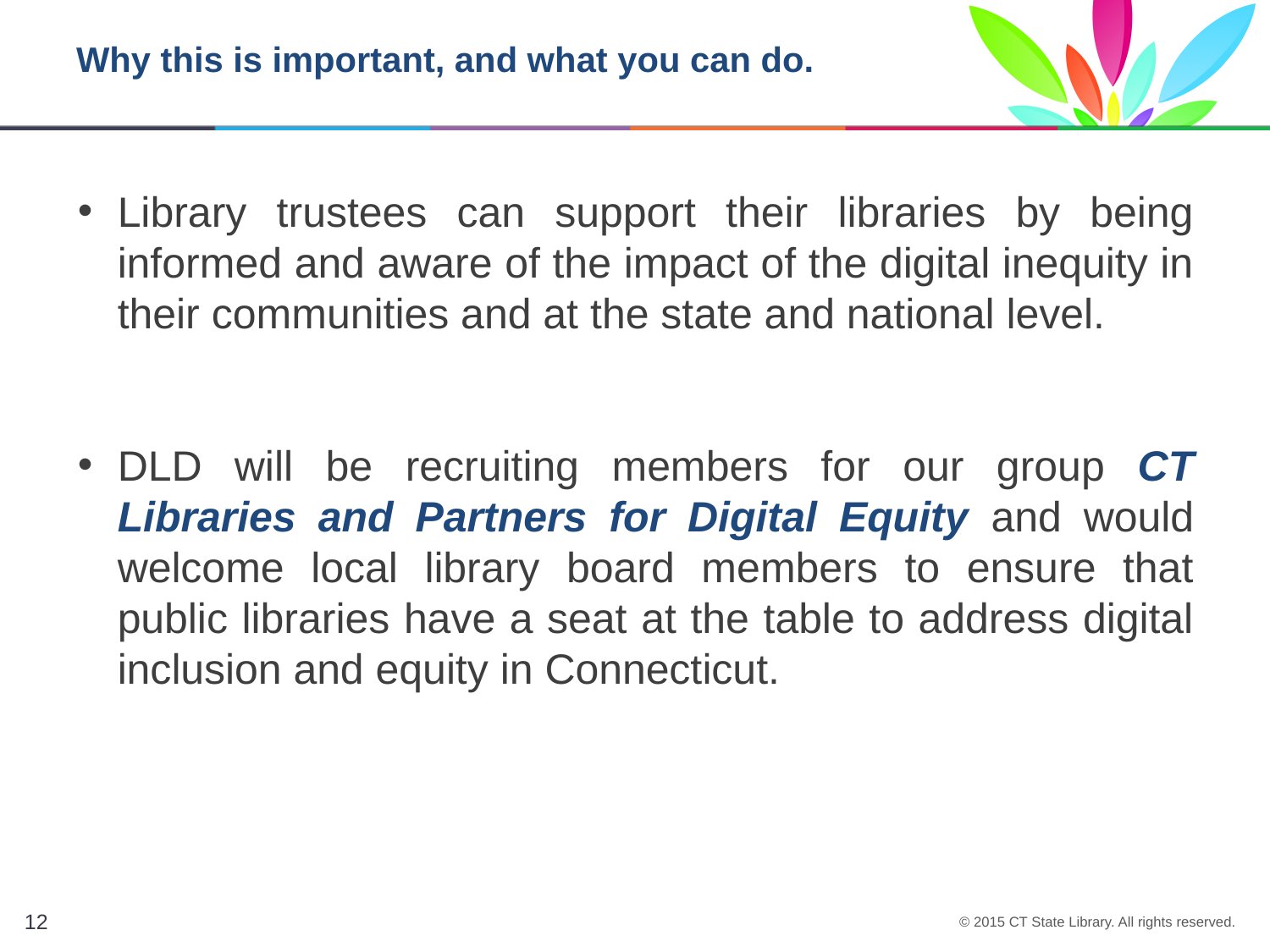

# Why this is important, and what you can do.
Library trustees can support their libraries by being informed and aware of the impact of the digital inequity in their communities and at the state and national level.

DLD will be recruiting members for our group CT Libraries and Partners for Digital Equity and would welcome local library board members to ensure that public libraries have a seat at the table to address digital inclusion and equity in Connecticut.

12